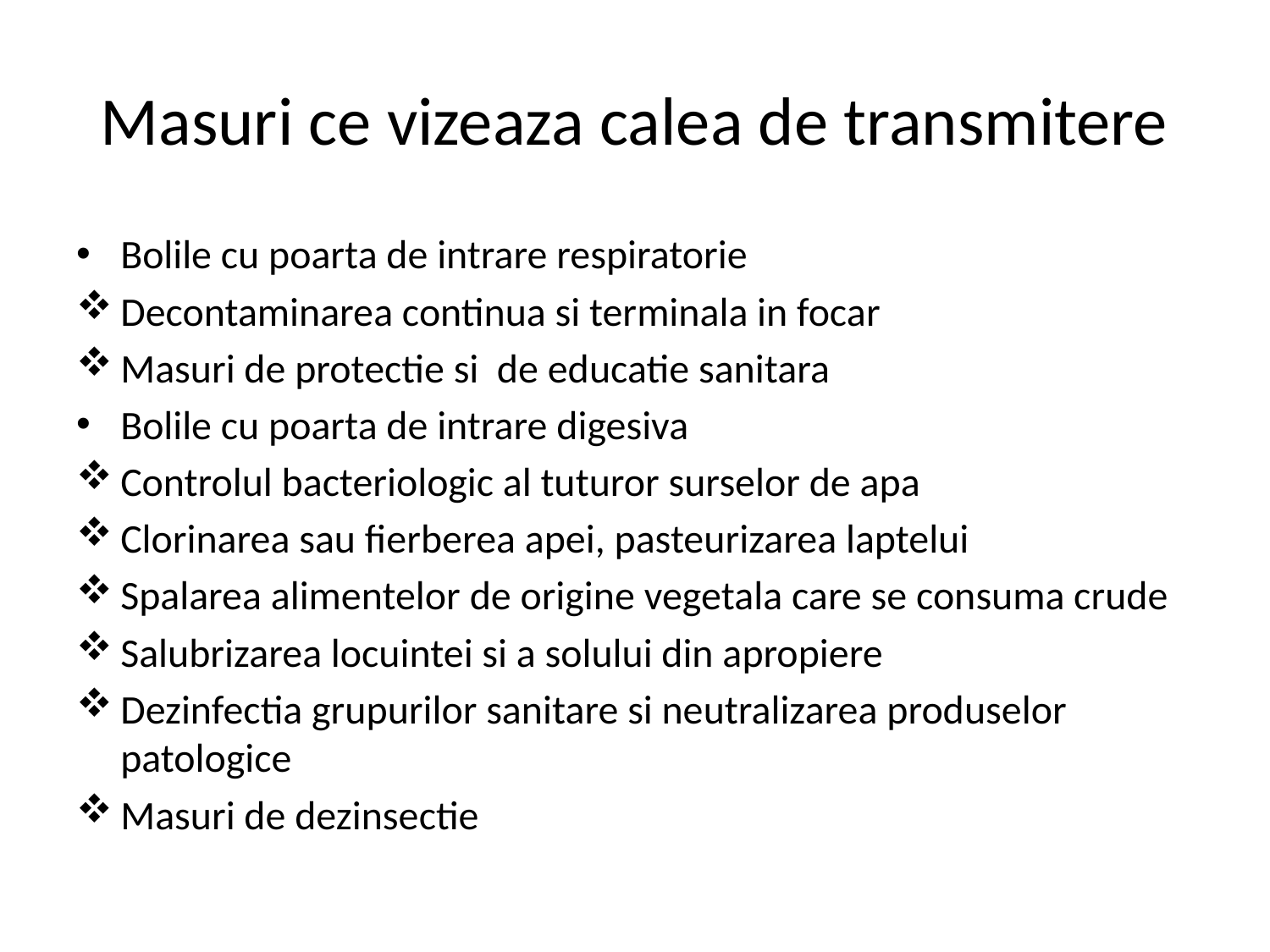

# Masuri ce vizeaza calea de transmitere
Bolile cu poarta de intrare respiratorie
Decontaminarea continua si terminala in focar
Masuri de protectie si  de educatie sanitara
Bolile cu poarta de intrare digesiva
Controlul bacteriologic al tuturor surselor de apa
Clorinarea sau fierberea apei, pasteurizarea laptelui
Spalarea alimentelor de origine vegetala care se consuma crude
Salubrizarea locuintei si a solului din apropiere
Dezinfectia grupurilor sanitare si neutralizarea produselor patologice
Masuri de dezinsectie